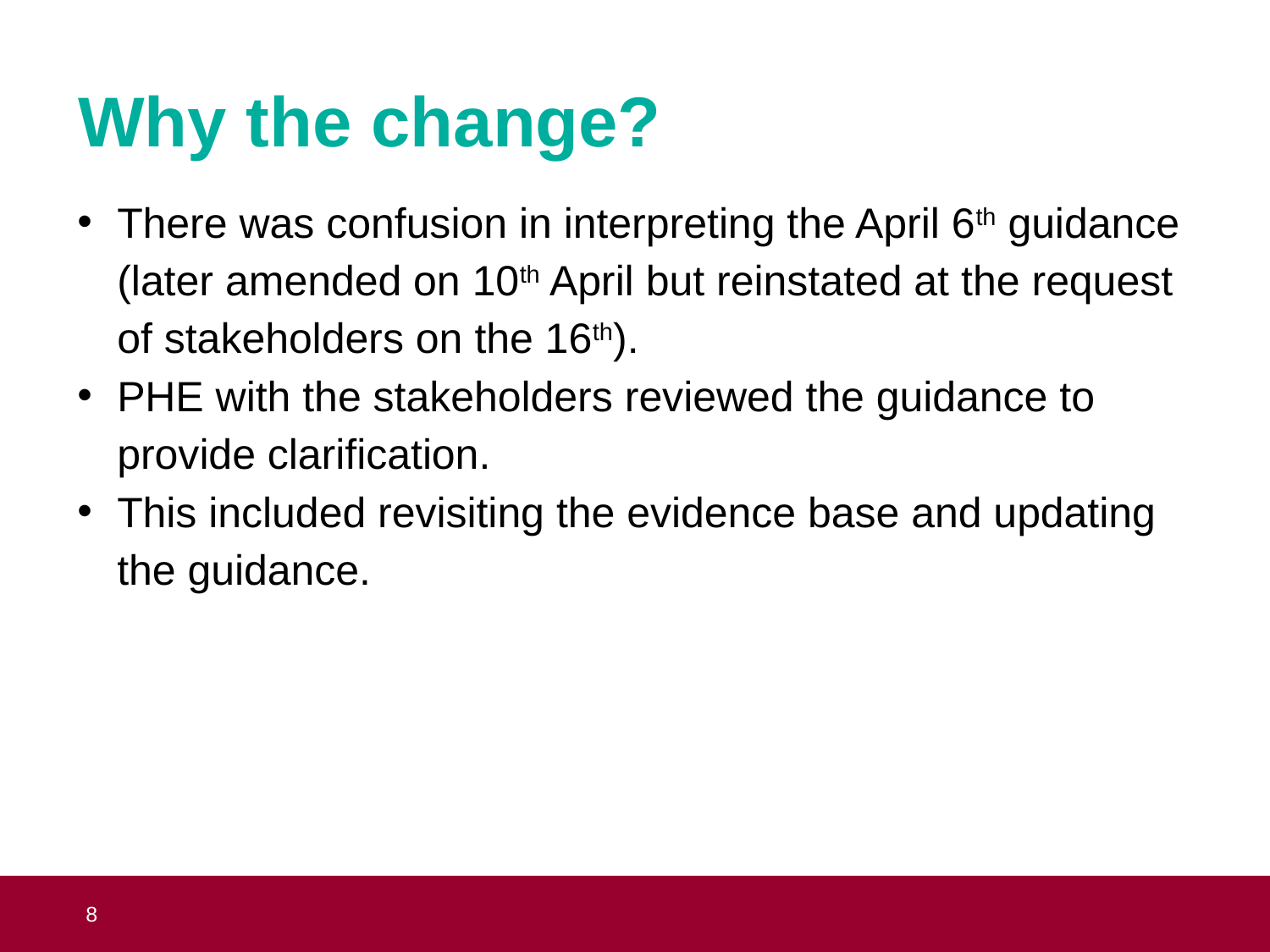

# Why the change?
There was confusion in interpreting the April 6th guidance (later amended on 10th April but reinstated at the request of stakeholders on the 16th).
PHE with the stakeholders reviewed the guidance to provide clarification.
This included revisiting the evidence base and updating the guidance.
  8